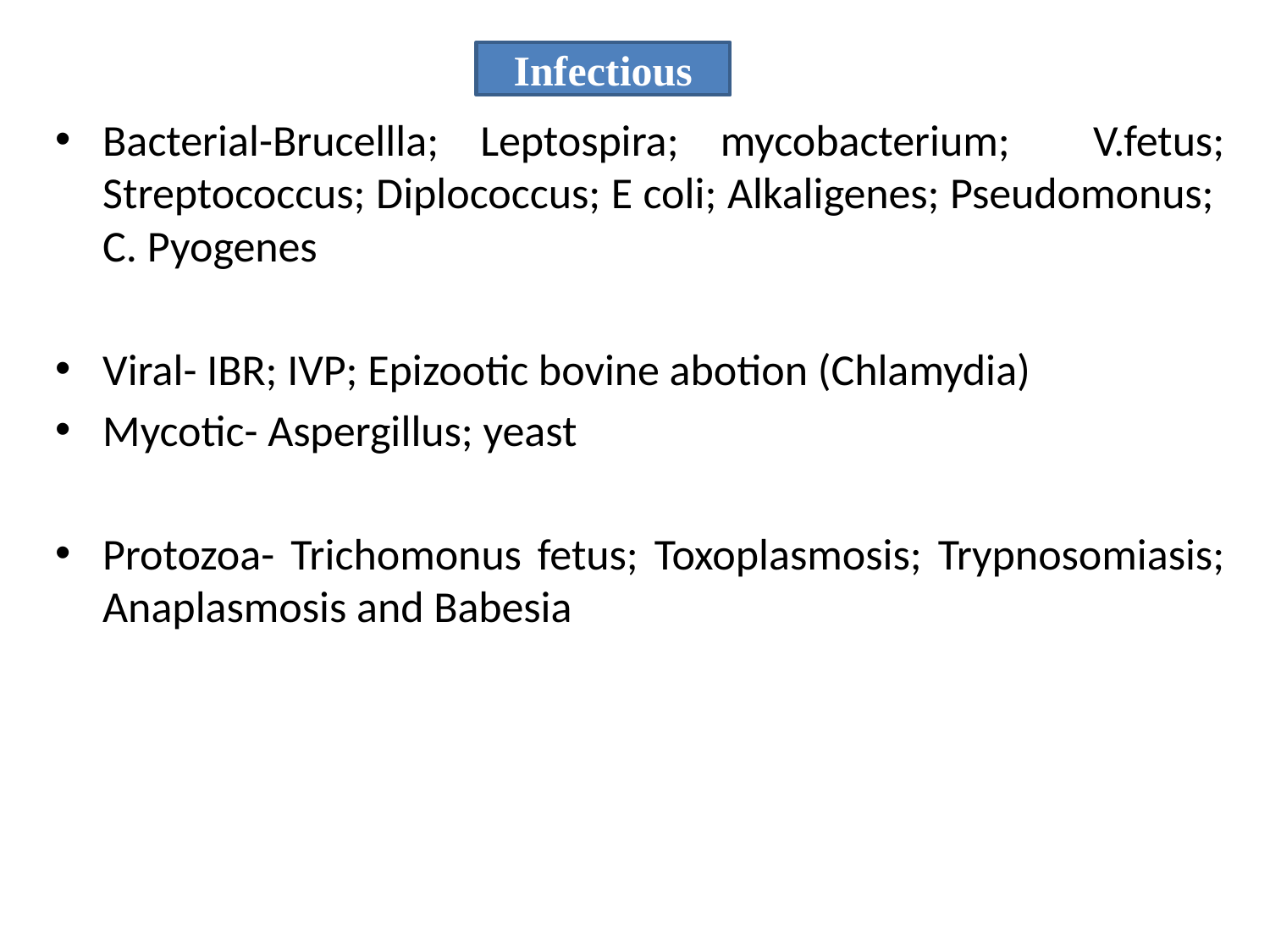

Infectious
Bacterial-Brucellla; Leptospira; mycobacterium;  V.fetus; Streptococcus; Diplococcus; E coli; Alkaligenes; Pseudomonus;  C. Pyogenes

Viral- IBR; IVP; Epizootic bovine abotion (Chlamydia)
Mycotic- Aspergillus; yeast

Protozoa- Trichomonus fetus; Toxoplasmosis; Trypnosomiasis; Anaplasmosis and Babesia